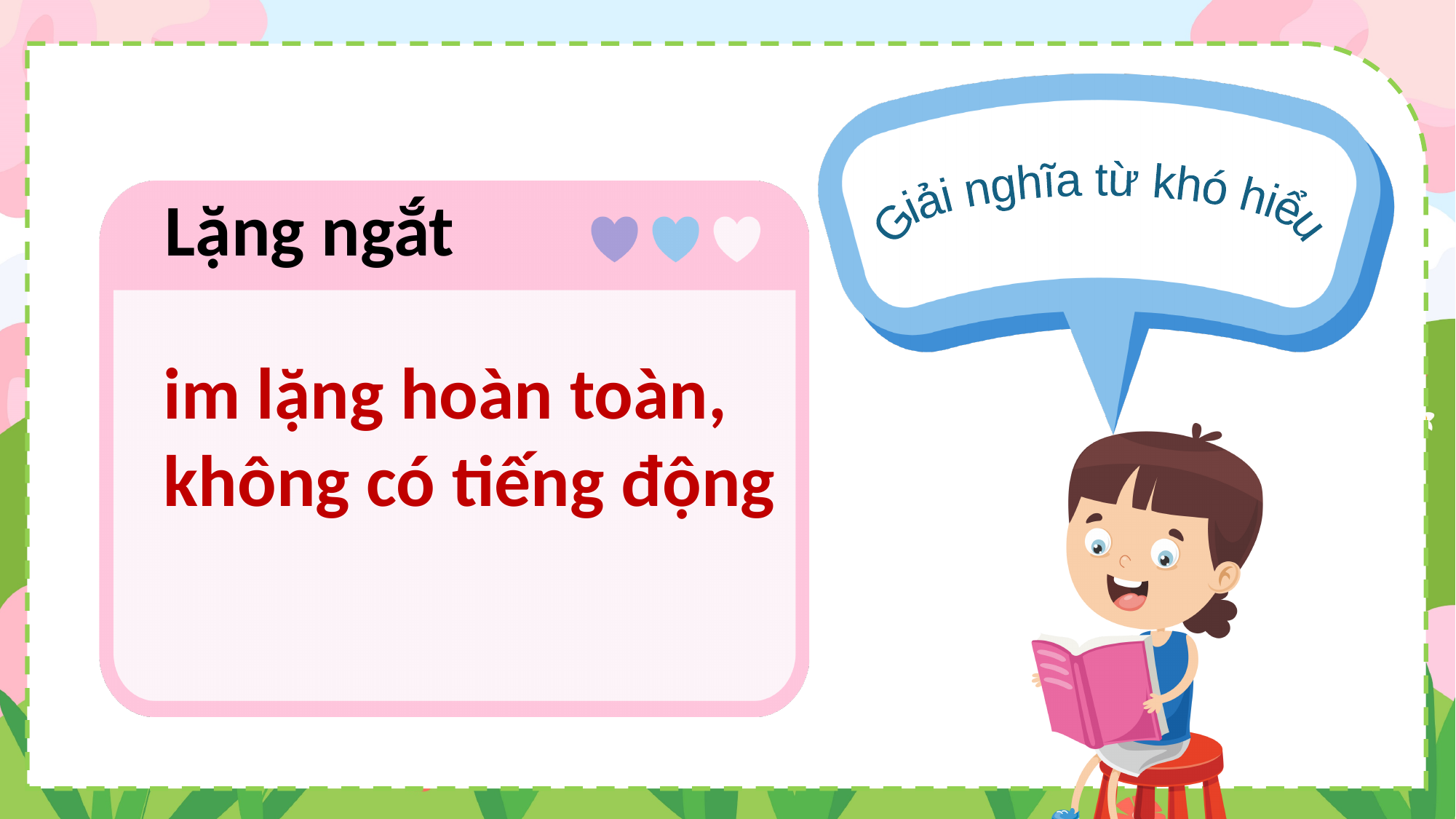

Giải nghĩa từ khó hiểu

Lặng ngắt

im lặng hoàn toàn, không có tiếng động